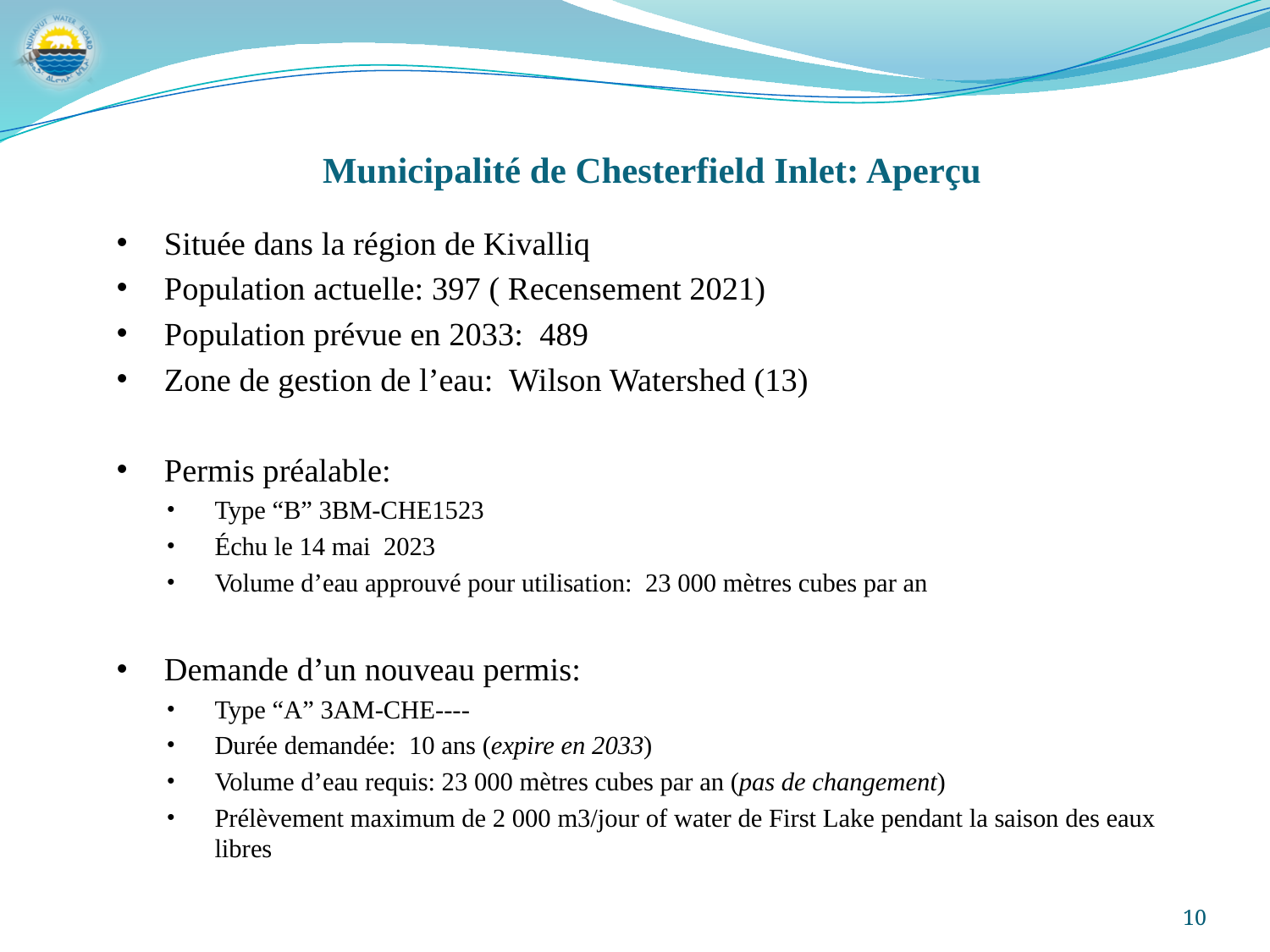

# Municipalité de Chesterfield Inlet: Aperçu
Située dans la région de Kivalliq
Population actuelle: 397 ( Recensement 2021)
Population prévue en 2033:  489
Zone de gestion de l’eau:  Wilson Watershed (13)

Permis préalable:
Type “B” 3BM-CHE1523
Échu le 14 mai  2023
Volume d’eau approuvé pour utilisation:  23 000 mètres cubes par an

Demande d’un nouveau permis:
Type “A” 3AM-CHE----
Durée demandée:  10 ans (expire en 2033)
Volume d’eau requis: 23 000 mètres cubes par an (pas de changement)
Prélèvement maximum de 2 000 m3/jour of water de First Lake pendant la saison des eaux libres

10